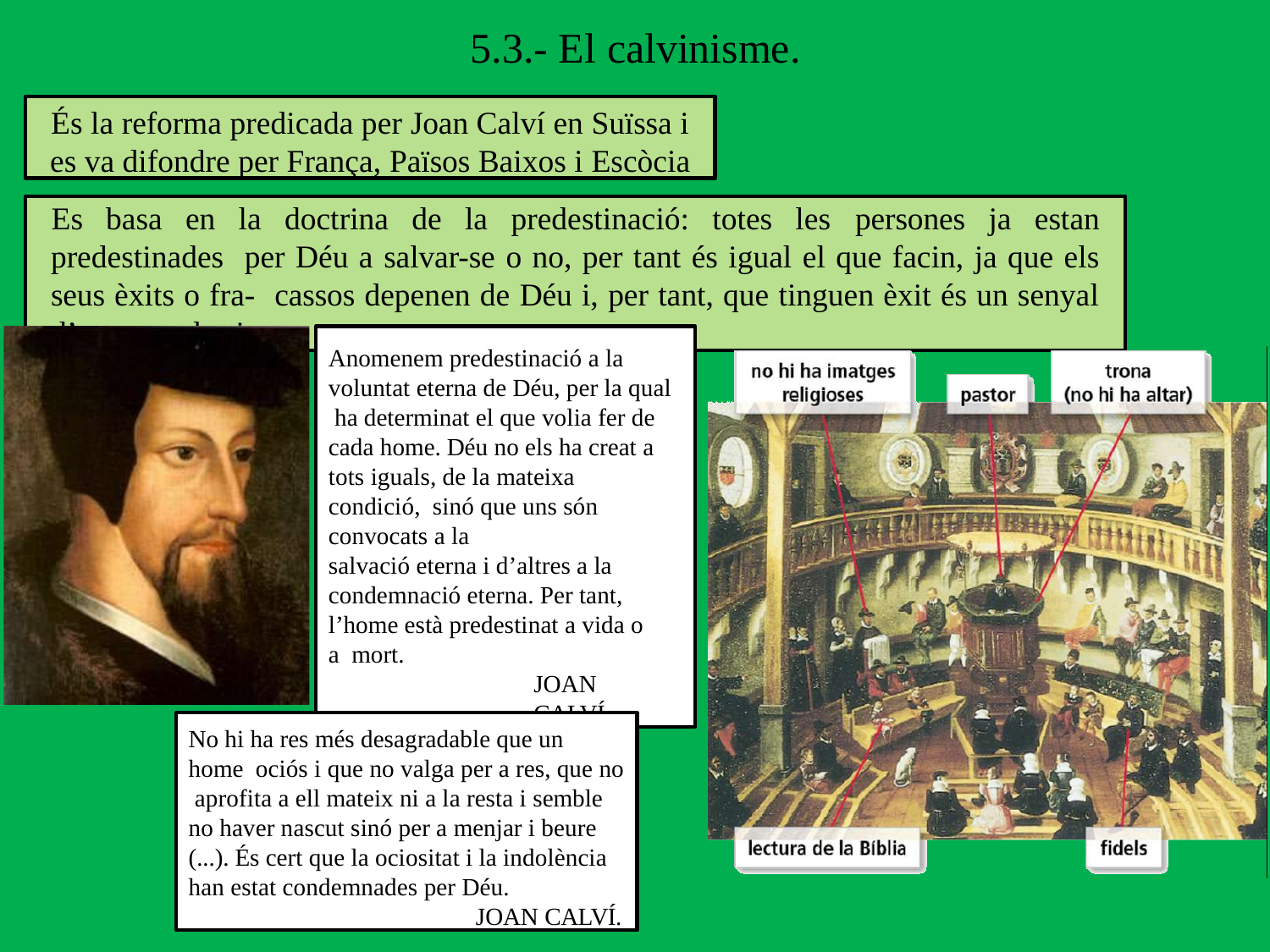

# 5.3.- El calvinisme.
És la reforma predicada per Joan Calví en Suïssa i
es va difondre per França, Països Baixos i Escòcia
Es basa en la doctrina de la predestinació: totes les persones ja estan predestinades  per Déu a salvar-se o no, per tant és igual el que facin, ja que els seus èxits o fra-  cassos depenen de Déu i, per tant, que tinguen èxit és un senyal d’estar predestinat

Anomenem predestinació a la  voluntat eterna de Déu, per la qual  ha determinat el que volia fer de  cada home. Déu no els ha creat a  tots iguals, de la mateixa condició,  sinó que uns són convocats a la
salvació eterna i d’altres a la  condemnació eterna. Per tant,  l’home està predestinat a vida o a  mort.
JOAN CALVÍ.

No hi ha res més desagradable que un home  ociós i que no valga per a res, que no  aprofita a ell mateix ni a la resta i semble  no haver nascut sinó per a menjar i beure  (...). És cert que la ociositat i la indolència  han estat condemnades per Déu.
JOAN CALVÍ.